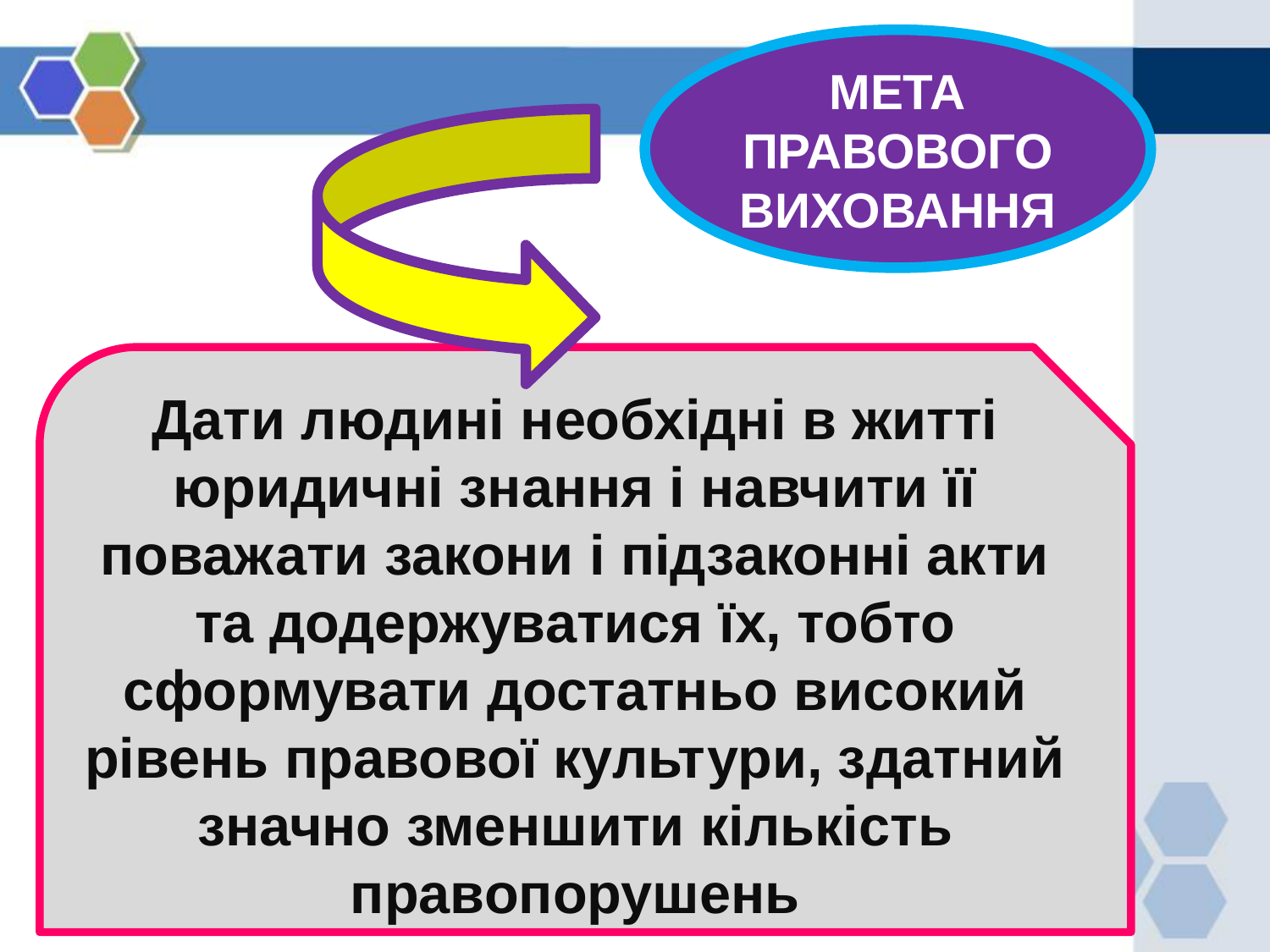

МЕТА ПРАВОВОГО ВИХОВАННЯ

Дати людині необхідні в житті юридичні знання і навчити її поважати закони і підзаконні акти та додержуватися їх, тобто сформувати достатньо високий рівень правової культури, здатний значно зменшити кількість правопорушень